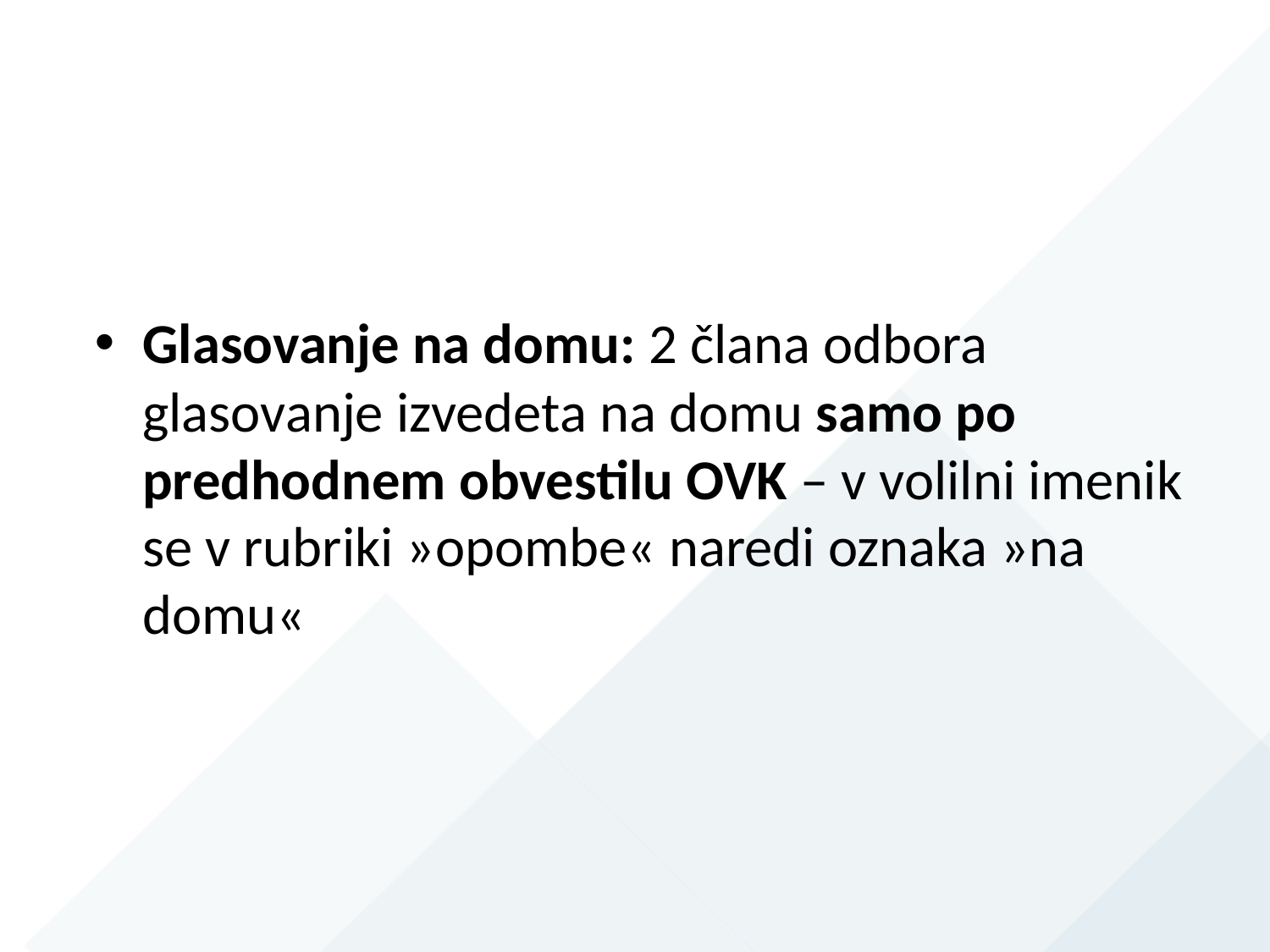

#

Glasovanje na domu: 2 člana odbora glasovanje izvedeta na domu samo po predhodnem obvestilu OVK – v volilni imenik se v rubriki »opombe« naredi oznaka »na domu«